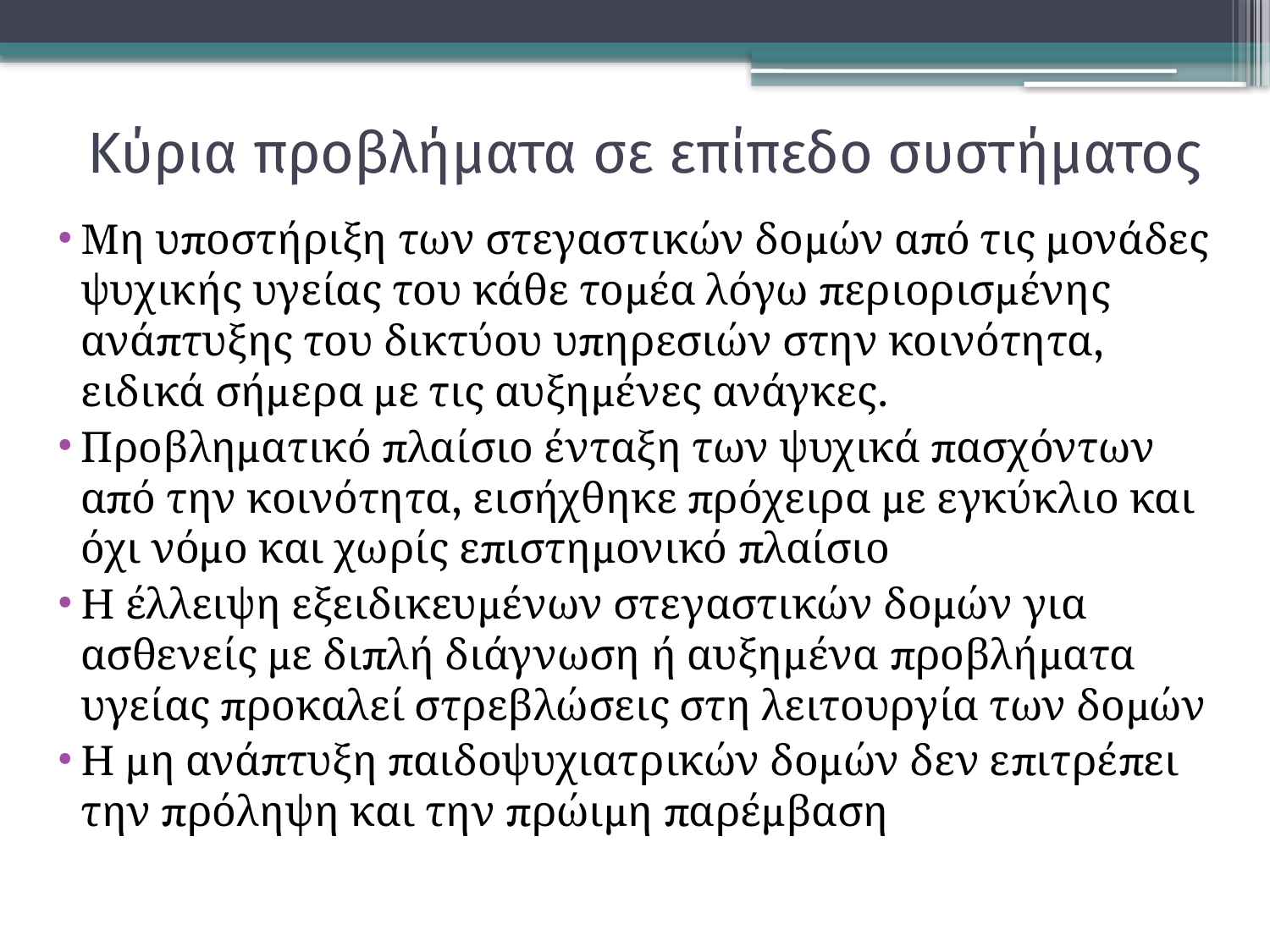

# Κύρια προβλήματα σε επίπεδο συστήματος
Μη υποστήριξη των στεγαστικών δομών από τις μονάδες ψυχικής υγείας του κάθε τομέα λόγω περιορισμένης ανάπτυξης του δικτύου υπηρεσιών στην κοινότητα, ειδικά σήμερα με τις αυξημένες ανάγκες.
Προβληματικό πλαίσιο ένταξη των ψυχικά πασχόντων από την κοινότητα, εισήχθηκε πρόχειρα με εγκύκλιο και όχι νόμο και χωρίς επιστημονικό πλαίσιο
Η έλλειψη εξειδικευμένων στεγαστικών δομών για ασθενείς με διπλή διάγνωση ή αυξημένα προβλήματα υγείας προκαλεί στρεβλώσεις στη λειτουργία των δομών
Η μη ανάπτυξη παιδοψυχιατρικών δομών δεν επιτρέπει την πρόληψη και την πρώιμη παρέμβαση